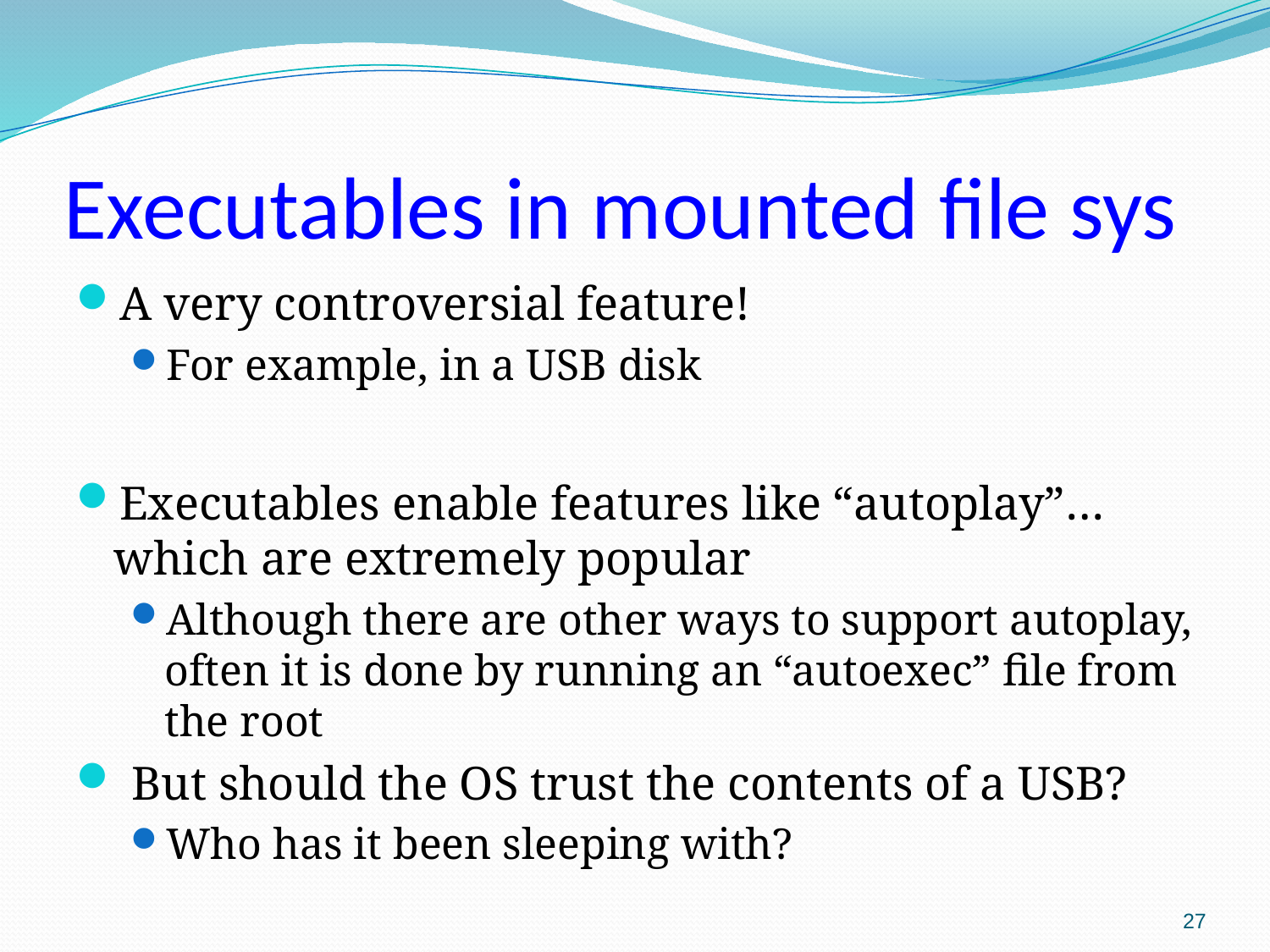

# Executables in mounted file sys
A very controversial feature!
For example, in a USB disk

Executables enable features like “autoplay”… which are extremely popular
Although there are other ways to support autoplay, often it is done by running an “autoexec” file from the root
 But should the OS trust the contents of a USB?
Who has it been sleeping with?
27